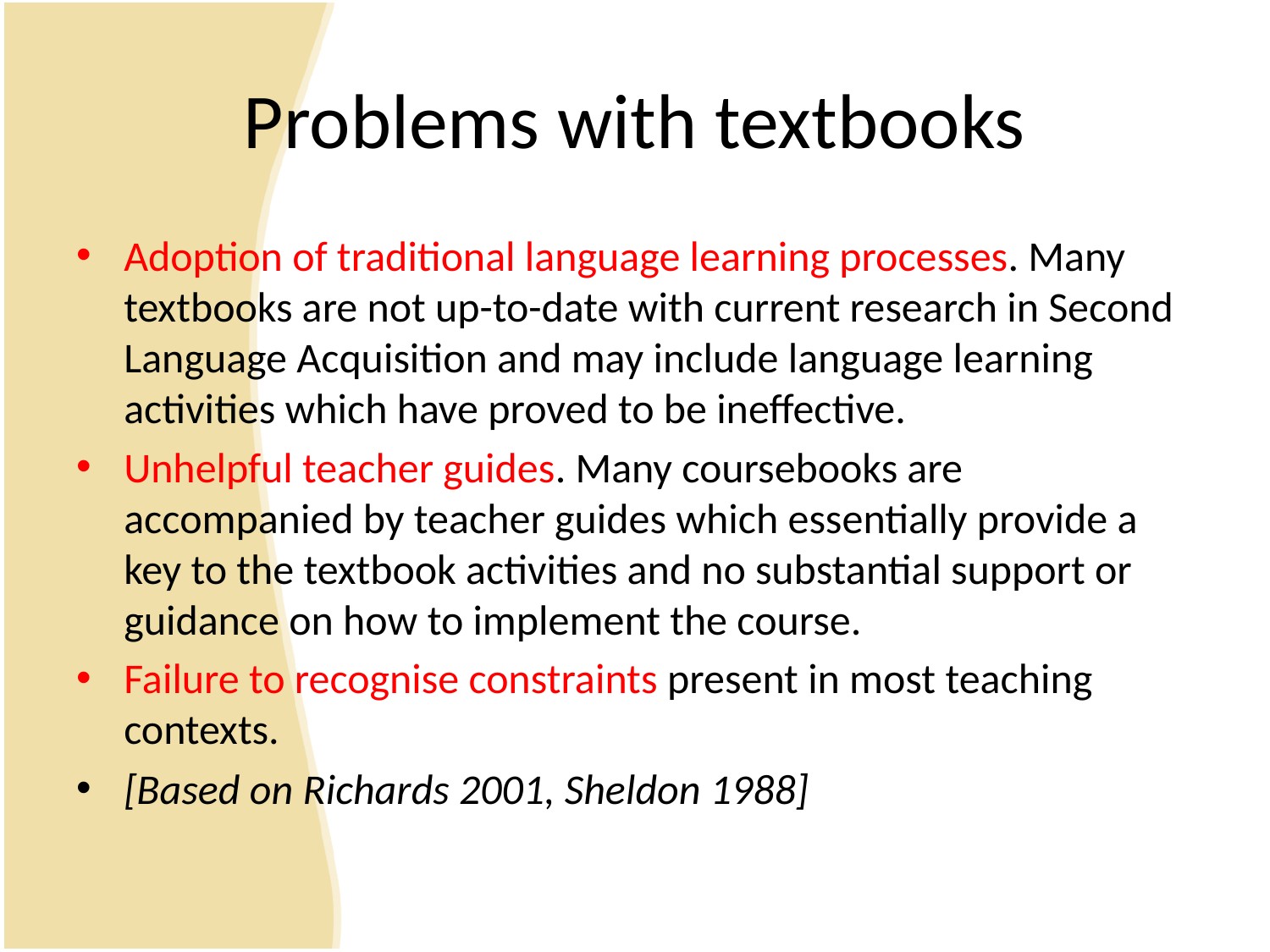

# Problems with textbooks
Adoption of traditional language learning processes. Many textbooks are not up-to-date with current research in Second Language Acquisition and may include language learning activities which have proved to be ineffective.
Unhelpful teacher guides. Many coursebooks are accompanied by teacher guides which essentially provide a key to the textbook activities and no substantial support or guidance on how to implement the course.
Failure to recognise constraints present in most teaching contexts.
[Based on Richards 2001, Sheldon 1988]